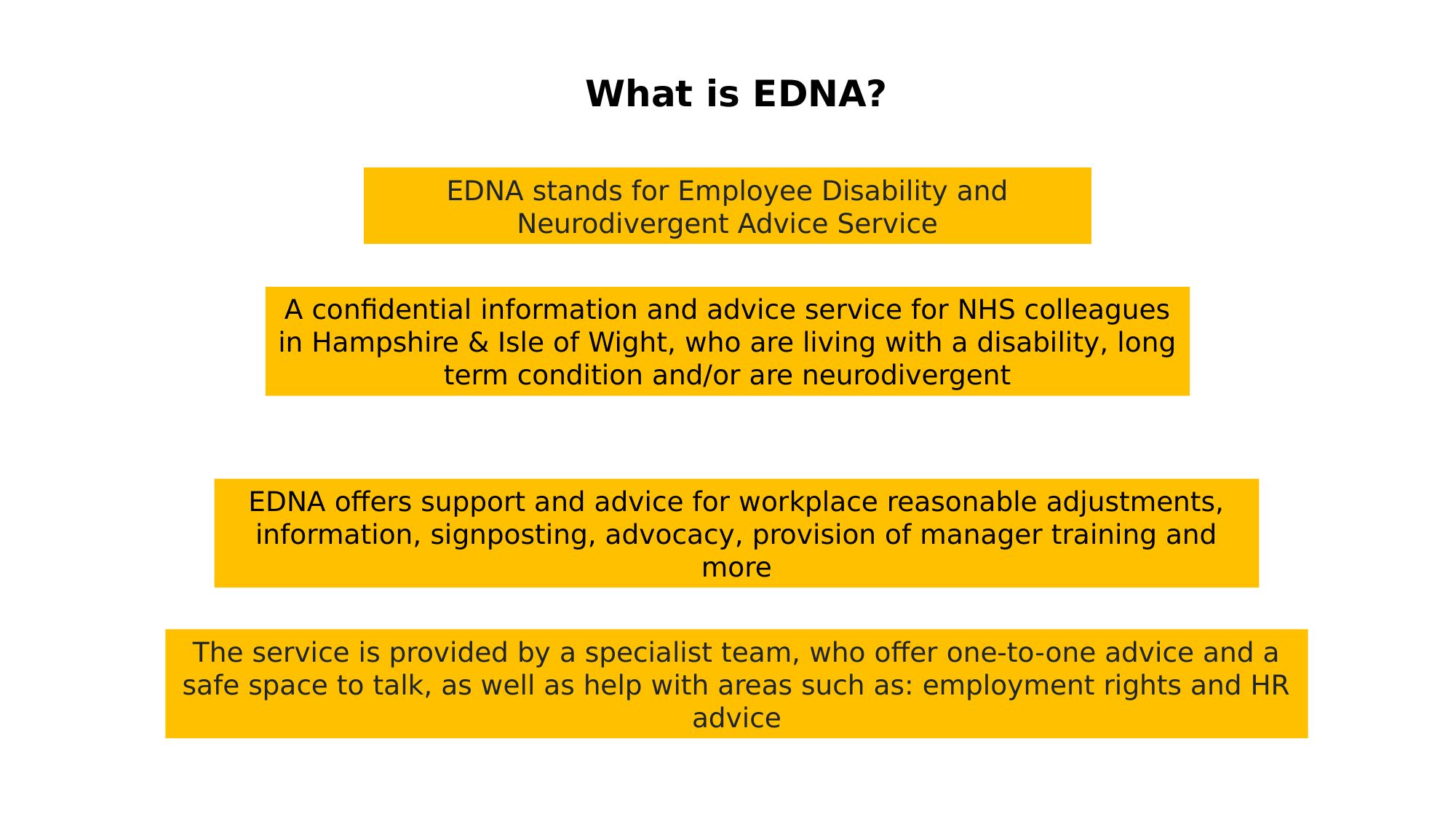

What is EDNA?
EDNA stands for Employee Disability and Neurodivergent Advice Service
A confidential information and advice service for NHS colleagues in Hampshire & Isle of Wight, who are living with a disability, long term condition and/or are neurodivergent
EDNA offers support and advice for workplace reasonable adjustments, information, signposting, advocacy, provision of manager training and more
The service is provided by a specialist team, who offer one-to-one advice and a safe space to talk, as well as help with areas such as: employment rights and HR advice